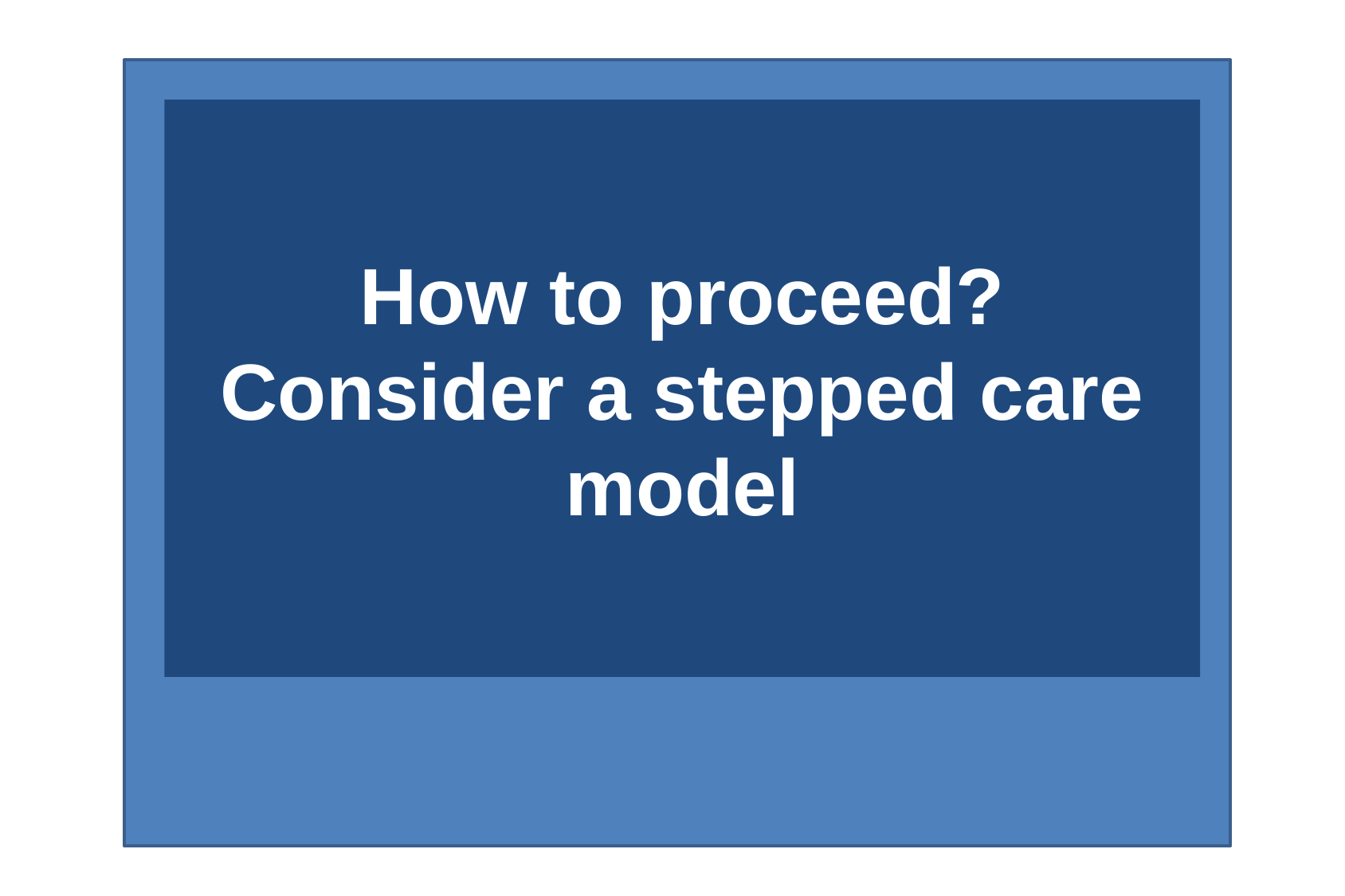

# How to proceed? Consider a stepped care model